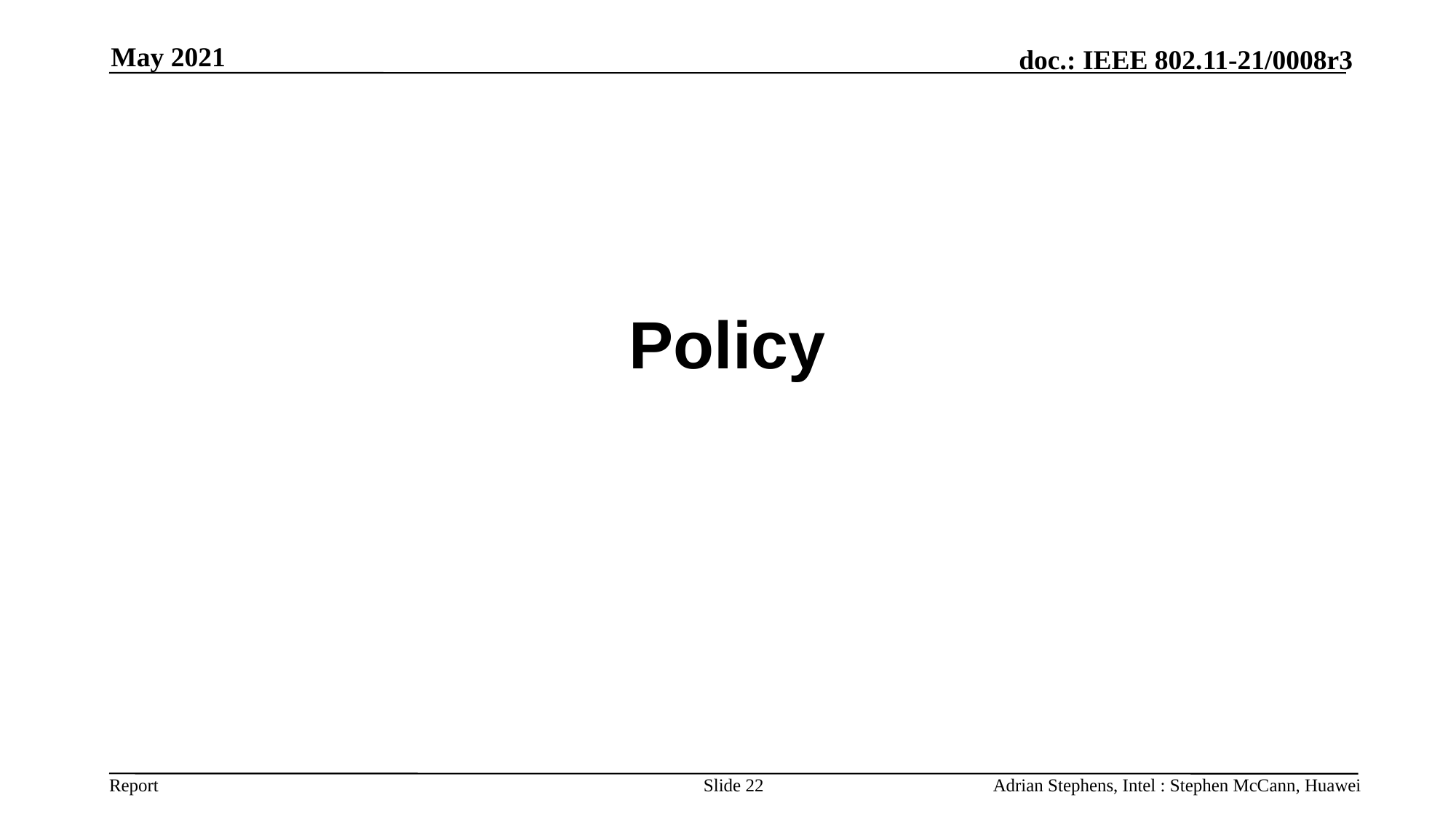

May 2021
# Policy
Slide 22
Adrian Stephens, Intel : Stephen McCann, Huawei